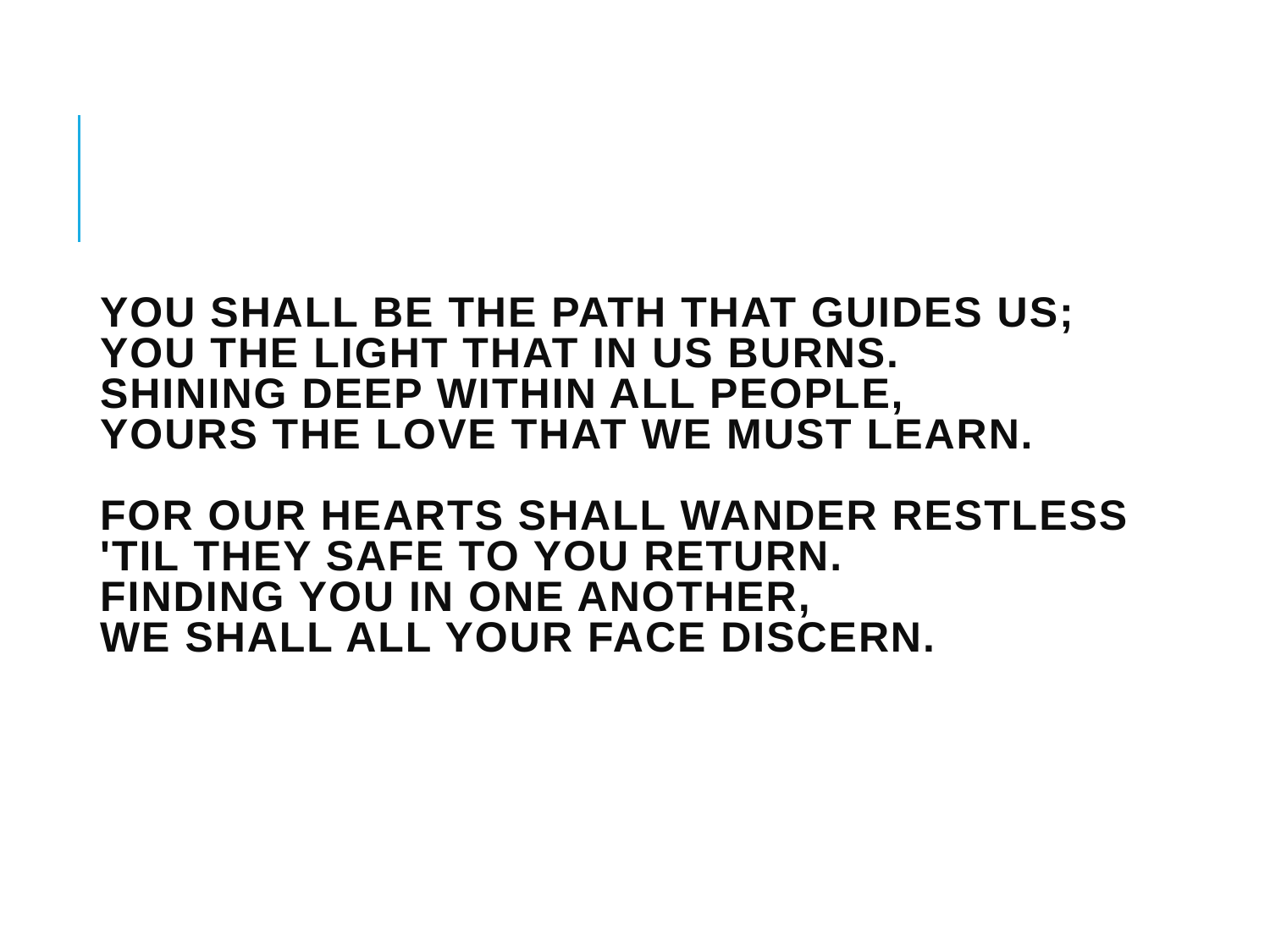

# You shall be the path that guides us; you the light that in us burns. Shining deep within all people, yours the love that we must learn. For our hearts shall wander restless 'til they safe to you return. Finding you in one another, we shall all your face discern.